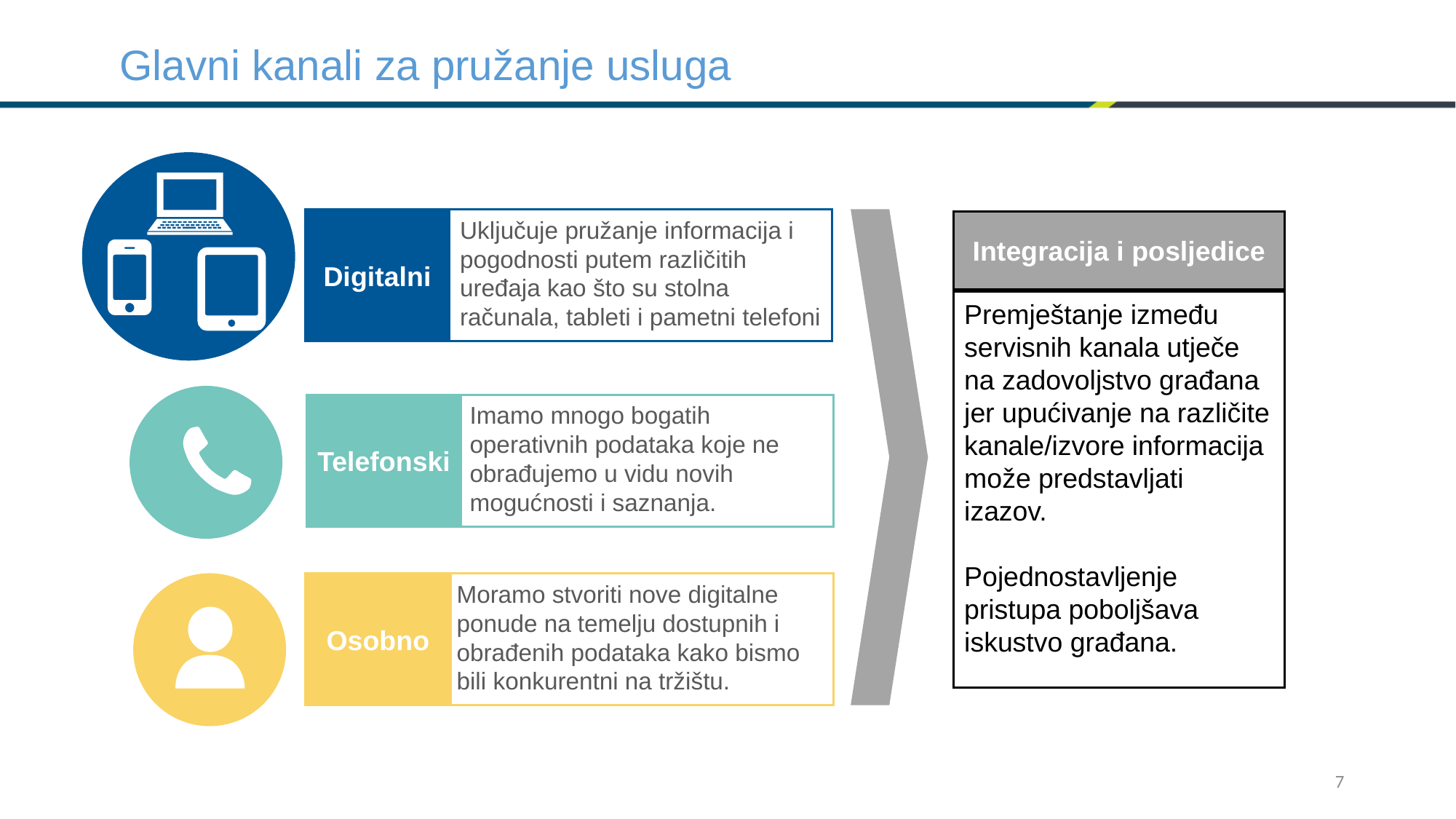

# Glavni kanali za pružanje usluga

Digitalni
Uključuje pružanje informacija i pogodnosti putem različitih uređaja kao što su stolna računala, tableti i pametni telefoni

Integracija i posljedice

Premještanje između servisnih kanala utječe na zadovoljstvo građana jer upućivanje na različite kanale/izvore informacija može predstavljati izazov.

Pojednostavljenje pristupa poboljšava iskustvo građana.

Telefonski
Imamo mnogo bogatih operativnih podataka koje ne obrađujemo u vidu novih mogućnosti i saznanja.

Osobno
Moramo stvoriti nove digitalne ponude na temelju dostupnih i obrađenih podataka kako bismo bili konkurentni na tržištu.

7